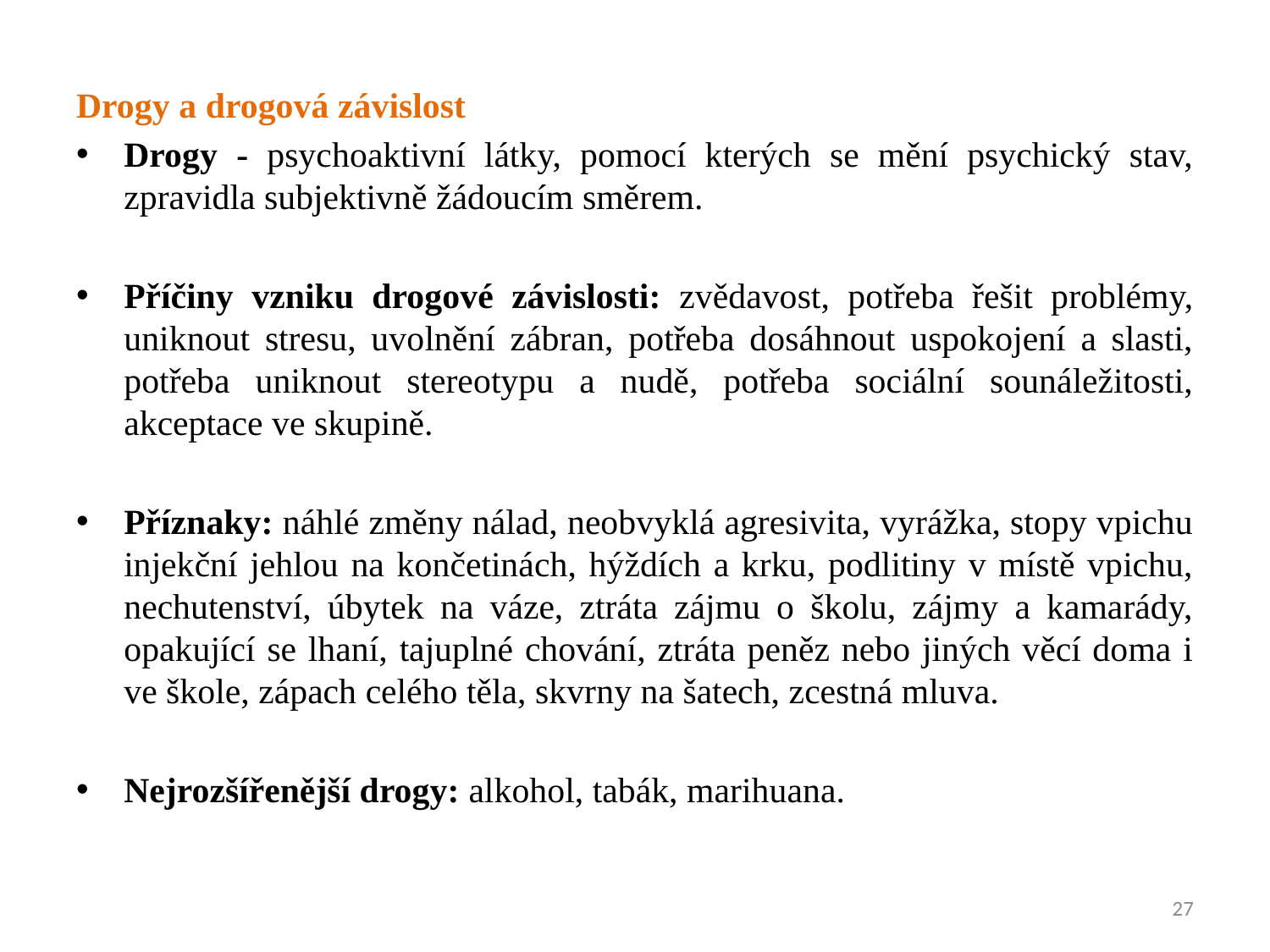

Drogy a drogová závislost
Drogy - psychoaktivní látky, pomocí kterých se mění psychický stav, zpravidla subjektivně žádoucím směrem.

Příčiny vzniku drogové závislosti: zvědavost, potřeba řešit problémy, uniknout stresu, uvolnění zábran, potřeba dosáhnout uspokojení a slasti, potřeba uniknout stereotypu a nudě, potřeba sociální sounáležitosti, akceptace ve skupině.

Příznaky: náhlé změny nálad, neobvyklá agresivita, vyrážka, stopy vpichu injekční jehlou na končetinách, hýždích a krku, podlitiny v místě vpichu, nechutenství, úbytek na váze, ztráta zájmu o školu, zájmy a kamarády, opakující se lhaní, tajuplné chování, ztráta peněz nebo jiných věcí doma i ve škole, zápach celého těla, skvrny na šatech, zcestná mluva.

Nejrozšířenější drogy: alkohol, tabák, marihuana.
27